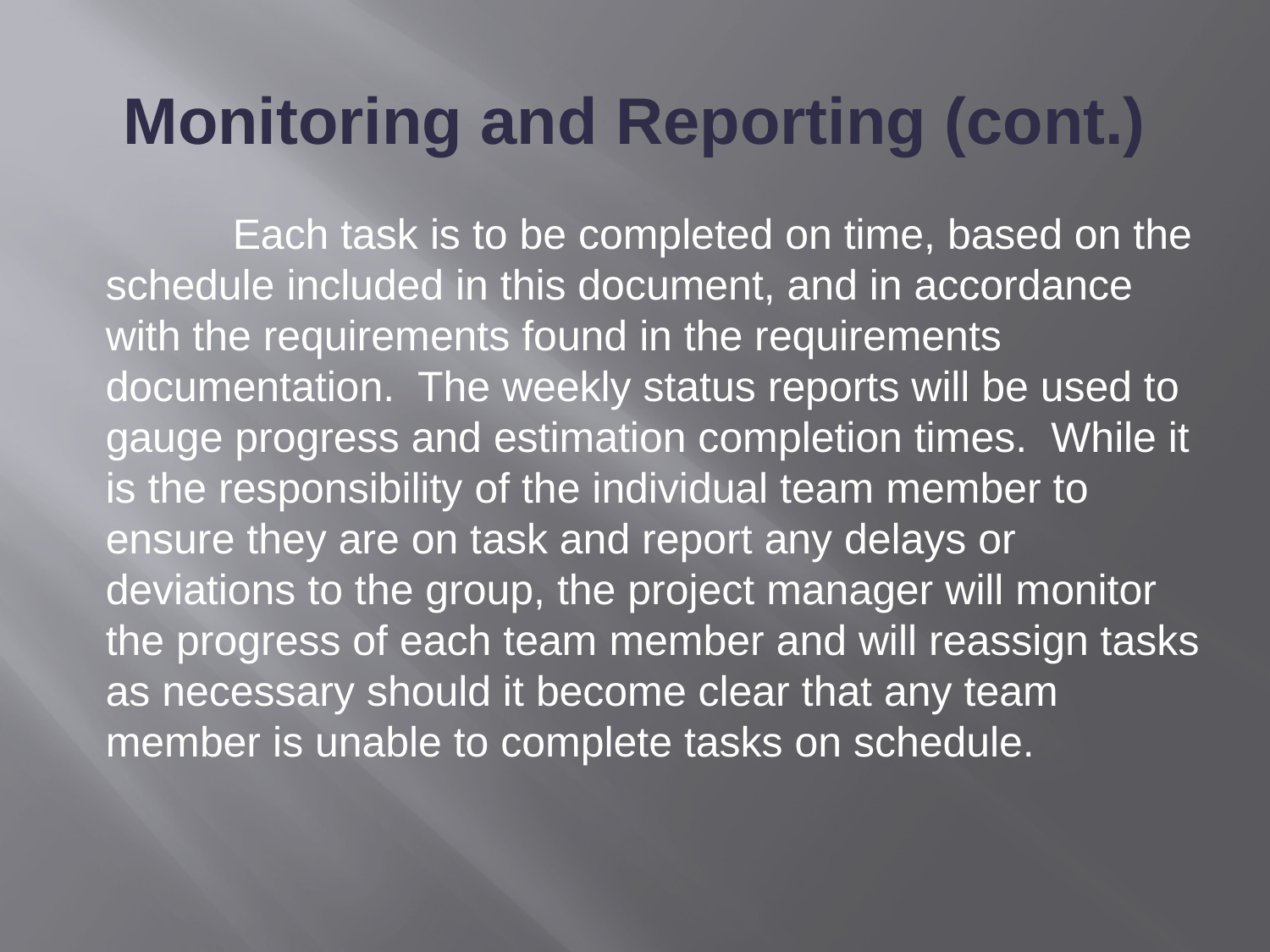

# Monitoring and Reporting (cont.)
	Each task is to be completed on time, based on the schedule included in this document, and in accordance with the requirements found in the requirements documentation.  The weekly status reports will be used to gauge progress and estimation completion times.  While it is the responsibility of the individual team member to ensure they are on task and report any delays or deviations to the group, the project manager will monitor the progress of each team member and will reassign tasks as necessary should it become clear that any team member is unable to complete tasks on schedule.